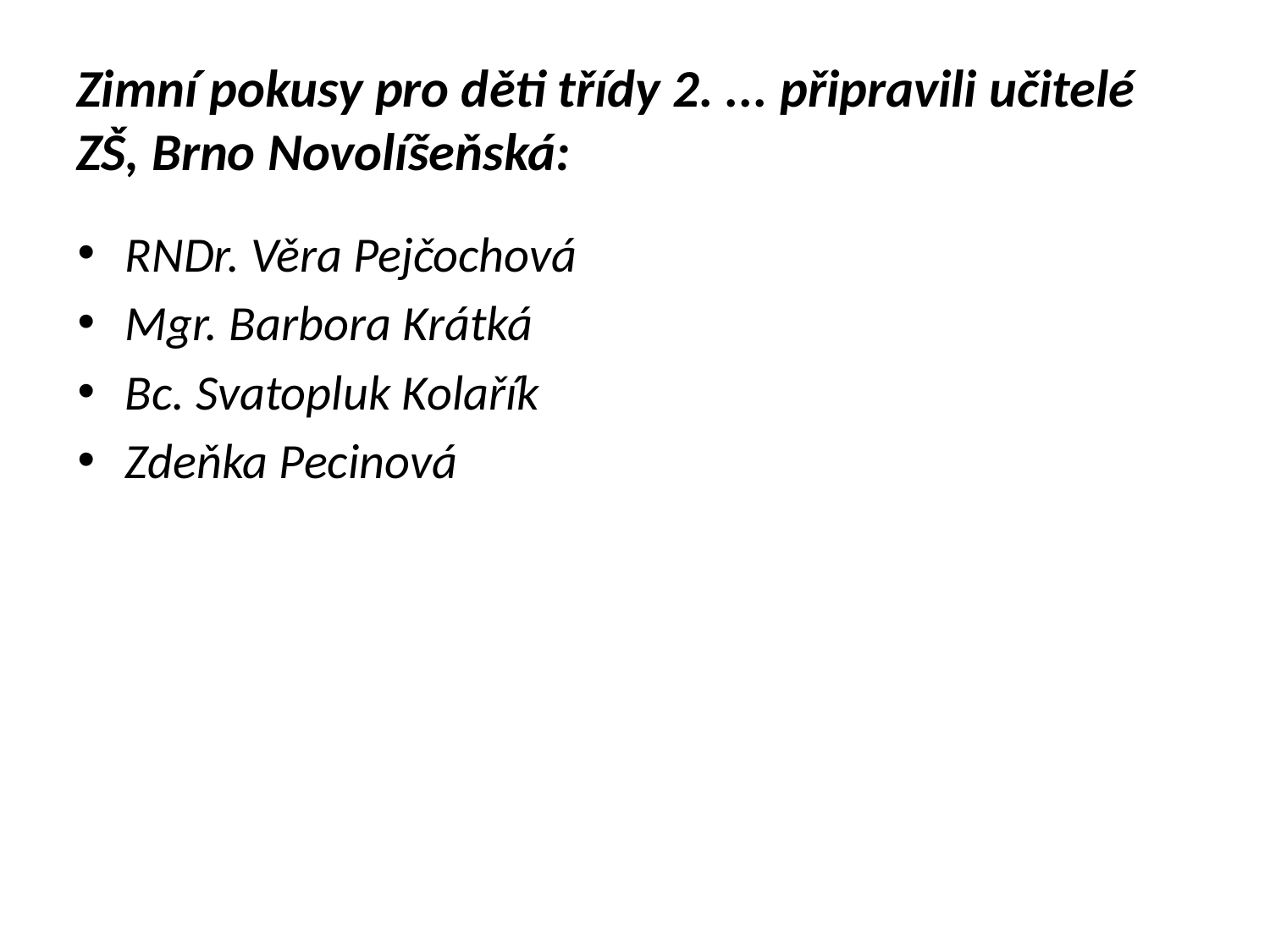

# Zimní pokusy pro děti třídy 2. ... připravili učitelé ZŠ, Brno Novolíšeňská:
RNDr. Věra Pejčochová
Mgr. Barbora Krátká
Bc. Svatopluk Kolařík
Zdeňka Pecinová